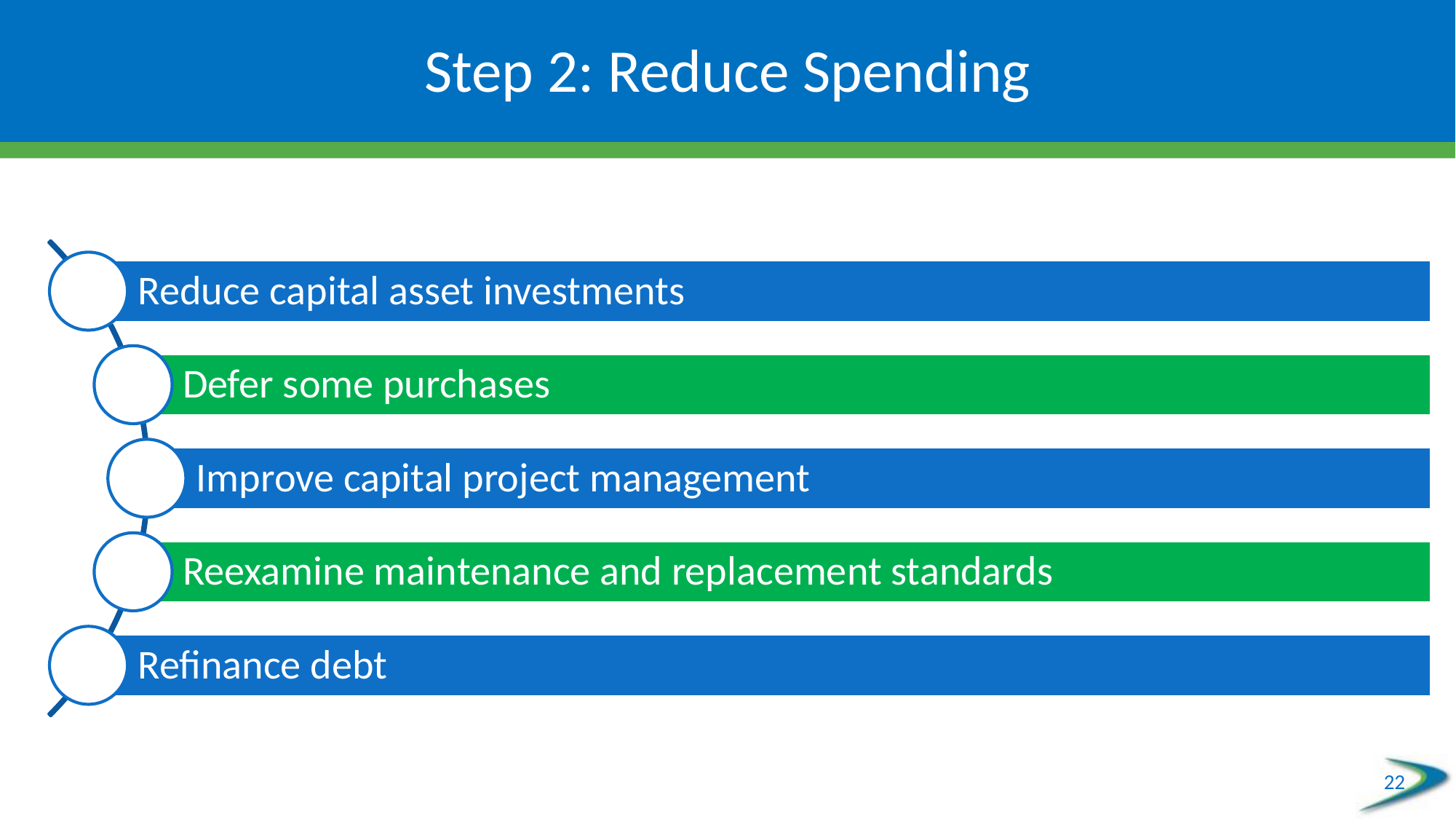

# Step 2: Reduce Spending
Reduce capital asset investments
Defer some purchases
Improve capital project management
Reexamine maintenance and replacement standards
Refinance debt
22